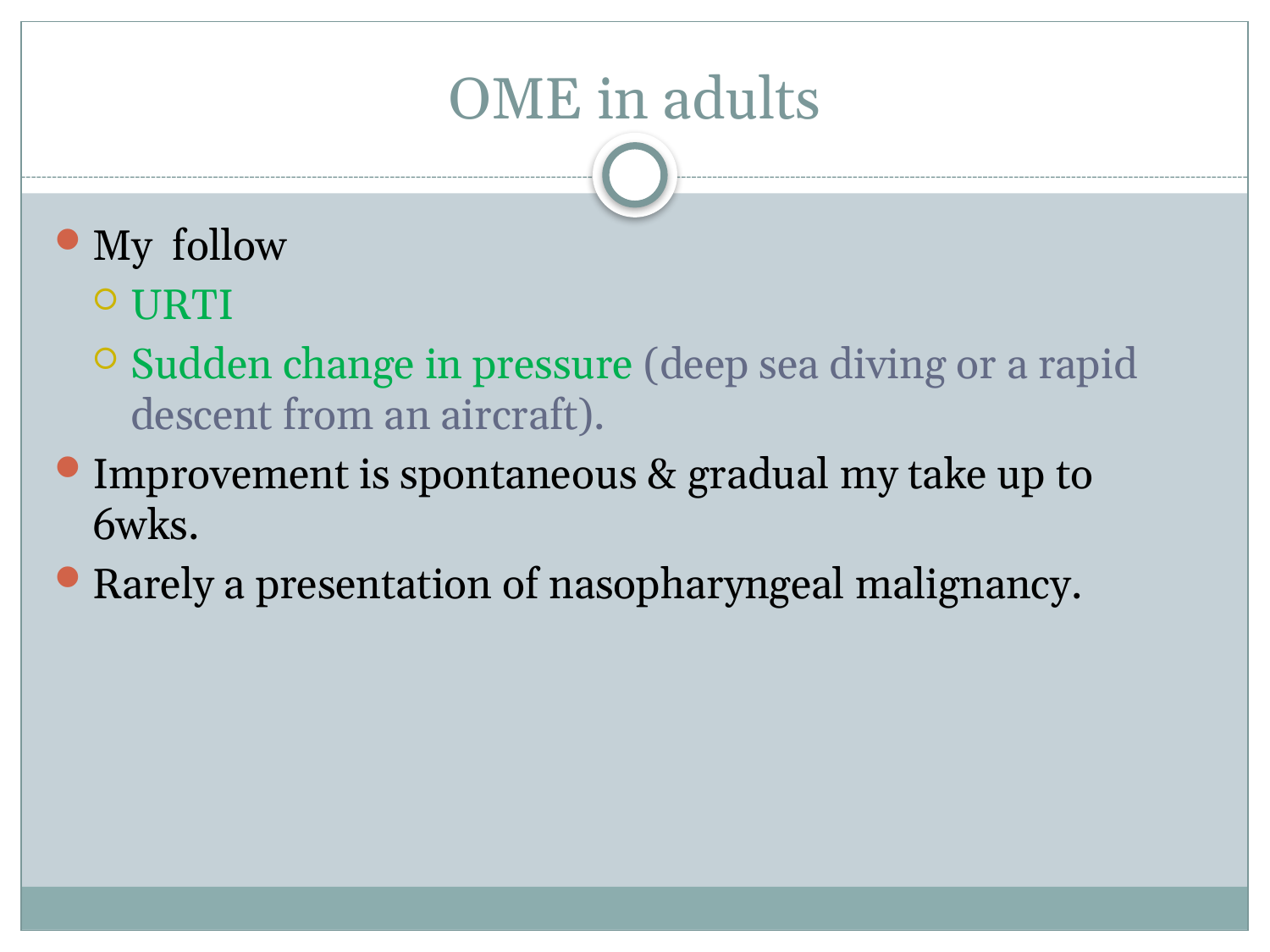

# OME in adults
My  follow
URTI
Sudden change in pressure (deep sea diving or a rapid descent from an aircraft).
Improvement is spontaneous & gradual my take up to 6wks.
Rarely a presentation of nasopharyngeal malignancy.